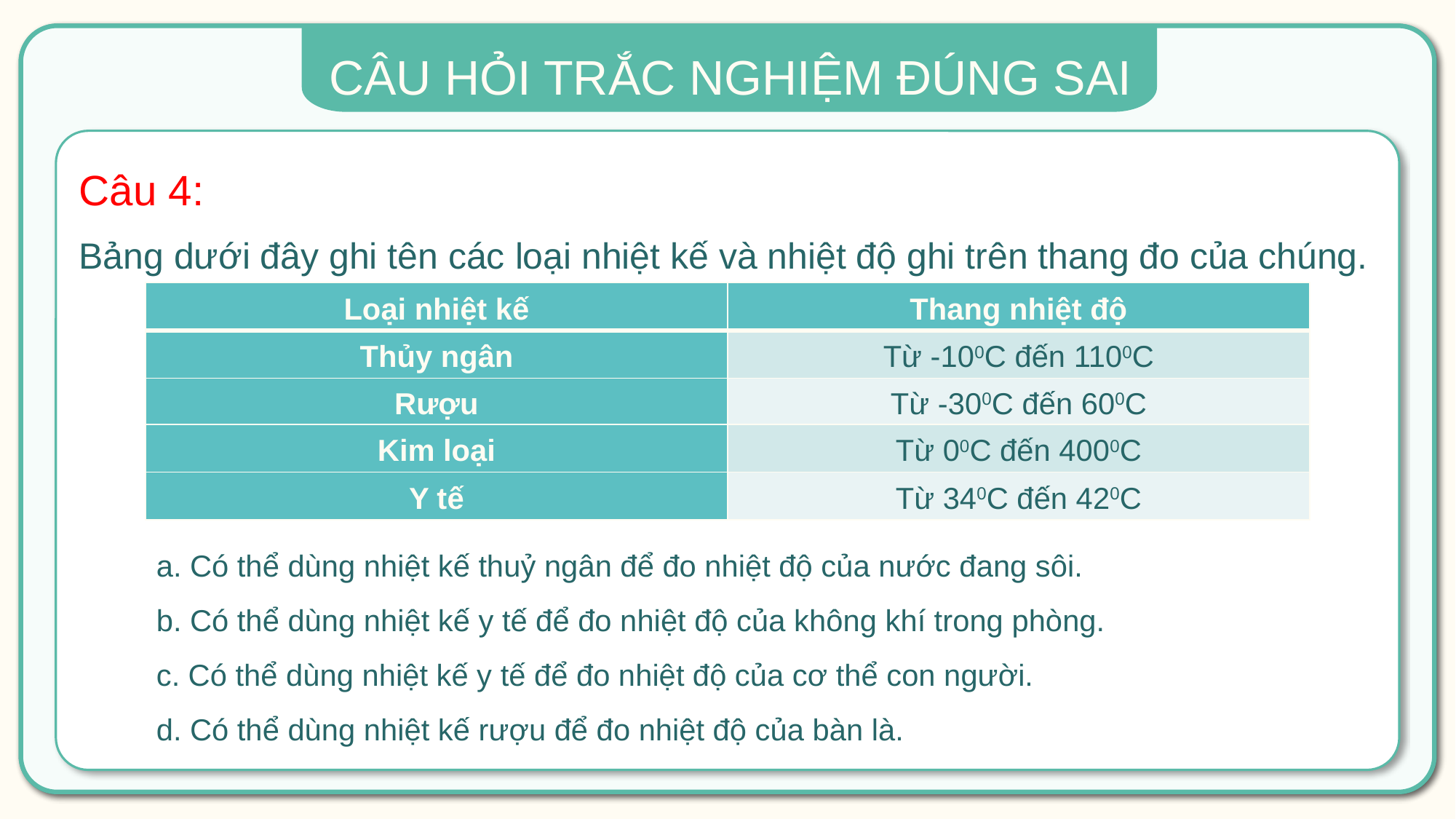

CÂU HỎI TRẮC NGHIỆM ĐÚNG SAI

Câu 4:
Bảng dưới đây ghi tên các loại nhiệt kế và nhiệt độ ghi trên thang đo của chúng.
| Loại nhiệt kế | Thang nhiệt độ |
| --- | --- |
| Thủy ngân | Từ -100C đến 1100C |
| Rượu | Từ -300C đến 600C |
| Kim loại | Từ 00C đến 4000C |
| Y tế | Từ 340C đến 420C |
a. Có thể dùng nhiệt kế thuỷ ngân để đo nhiệt độ của nước đang sôi.
b. Có thể dùng nhiệt kế y tế để đo nhiệt độ của không khí trong phòng.
c. Có thể dùng nhiệt kế y tế để đo nhiệt độ của cơ thể con người.
d. Có thể dùng nhiệt kế rượu để đo nhiệt độ của bàn là.